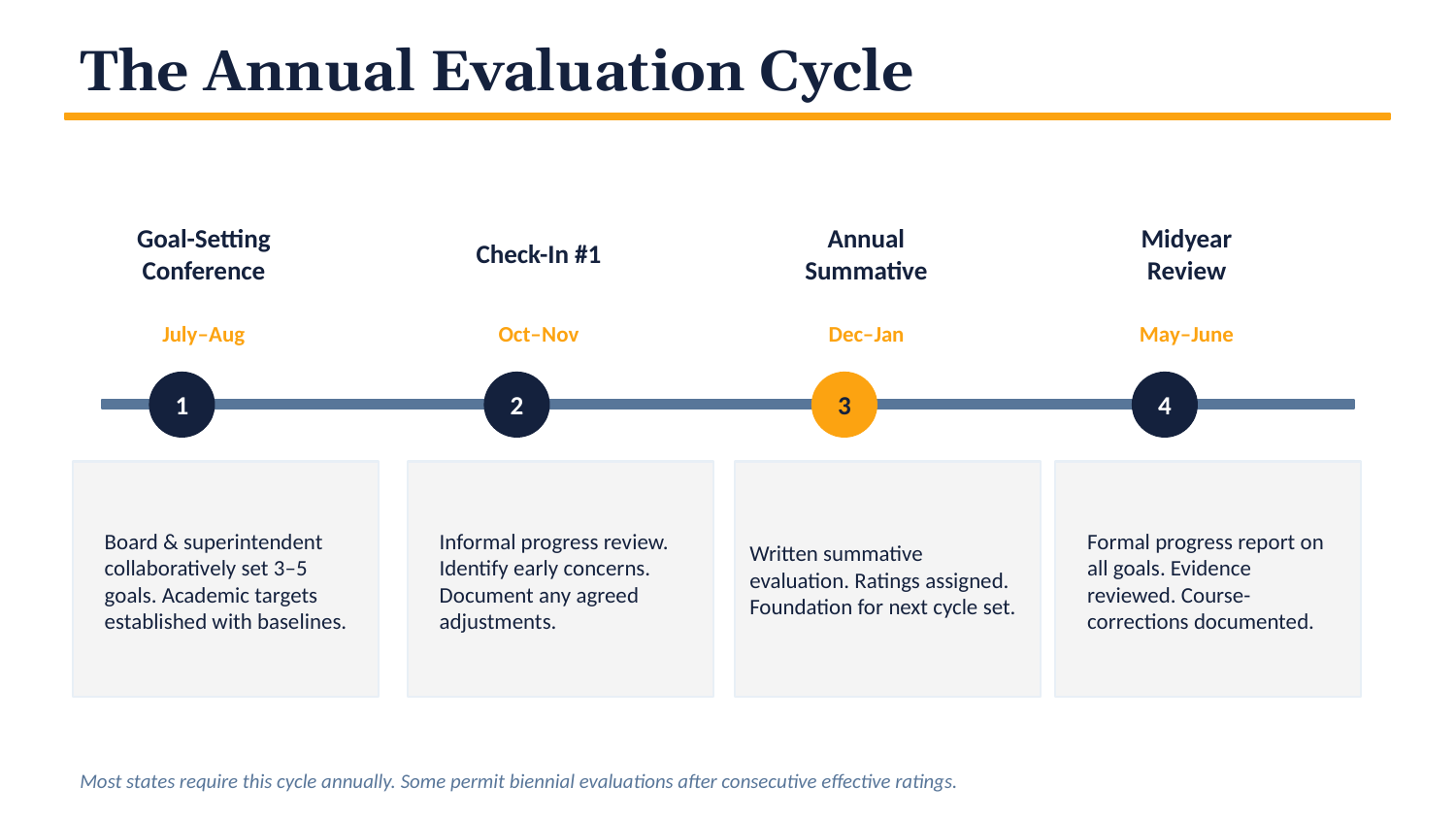

The Annual Evaluation Cycle

Goal-Setting
Conference
Check-In #1
Annual
Summative
Midyear
Review
July–Aug
Oct–Nov
Dec–Jan
May–June

1

2

3

4

Written summative evaluation. Ratings assigned. Foundation for next cycle set.

Board & superintendent collaboratively set 3–5 goals. Academic targets established with baselines.
Informal progress review. Identify early concerns. Document any agreed adjustments.

Formal progress report on all goals. Evidence reviewed. Course-corrections documented.
Most states require this cycle annually. Some permit biennial evaluations after consecutive effective ratings.